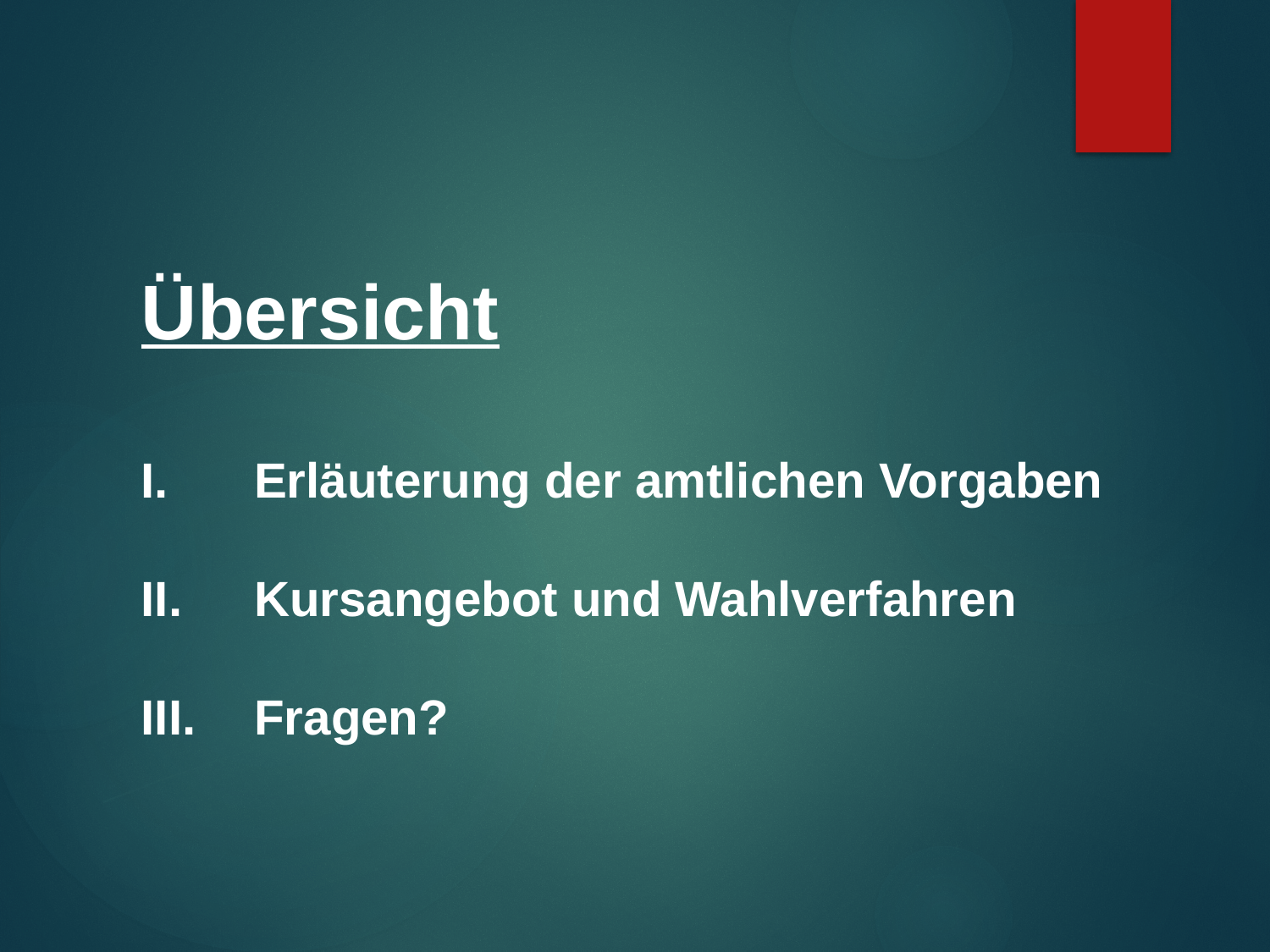

Übersicht

Erläuterung der amtlichen Vorgaben
Kursangebot und Wahlverfahren
Fragen?